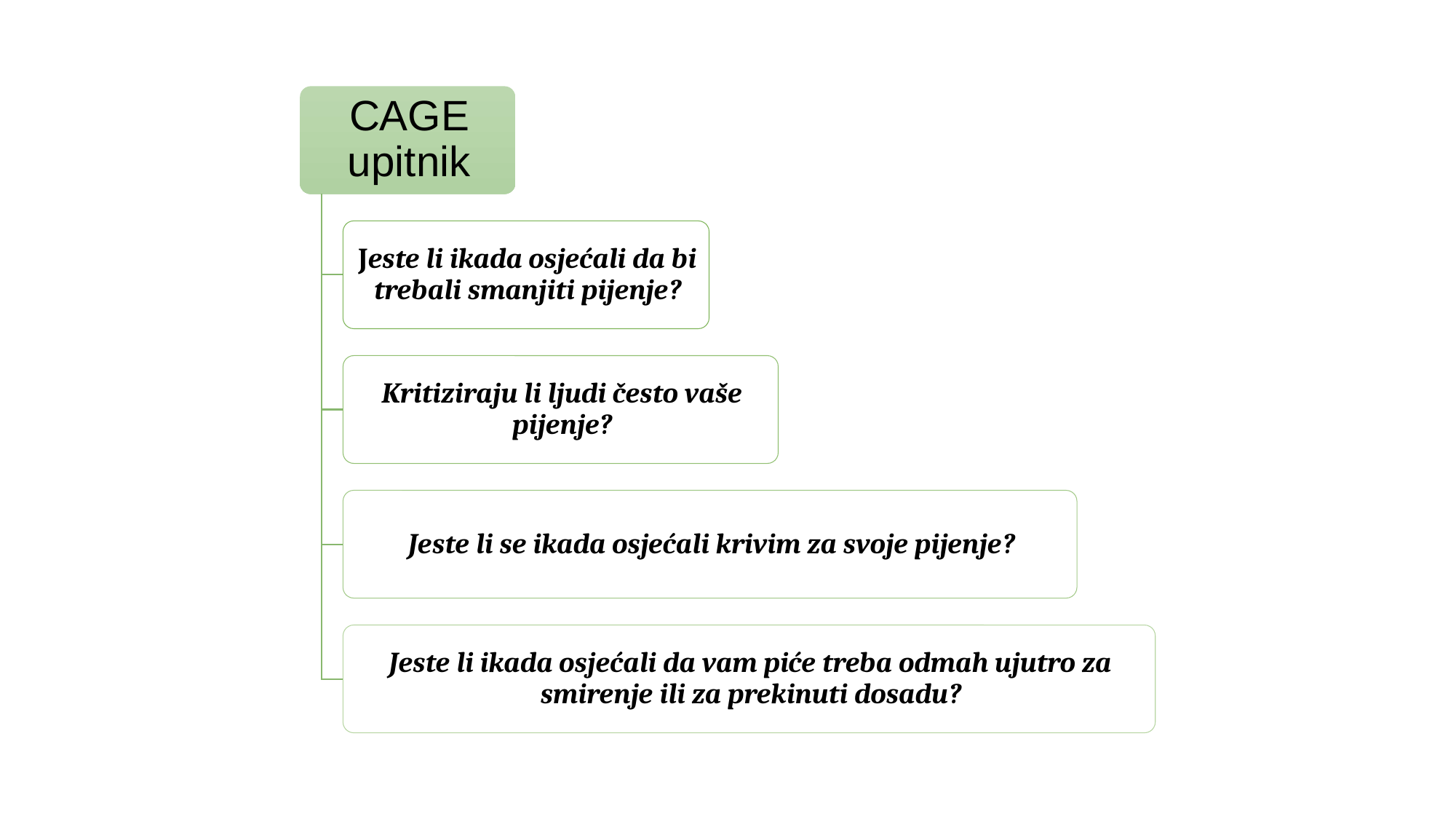

CAGE upitnik
Jeste li ikada osjećali da bi trebali smanjiti pijenje?
Kritiziraju li ljudi često vaše pijenje?
Jeste li se ikada osjećali krivim za svoje pijenje?
Jeste li ikada osjećali da vam piće treba odmah ujutro za smirenje ili za prekinuti dosadu?